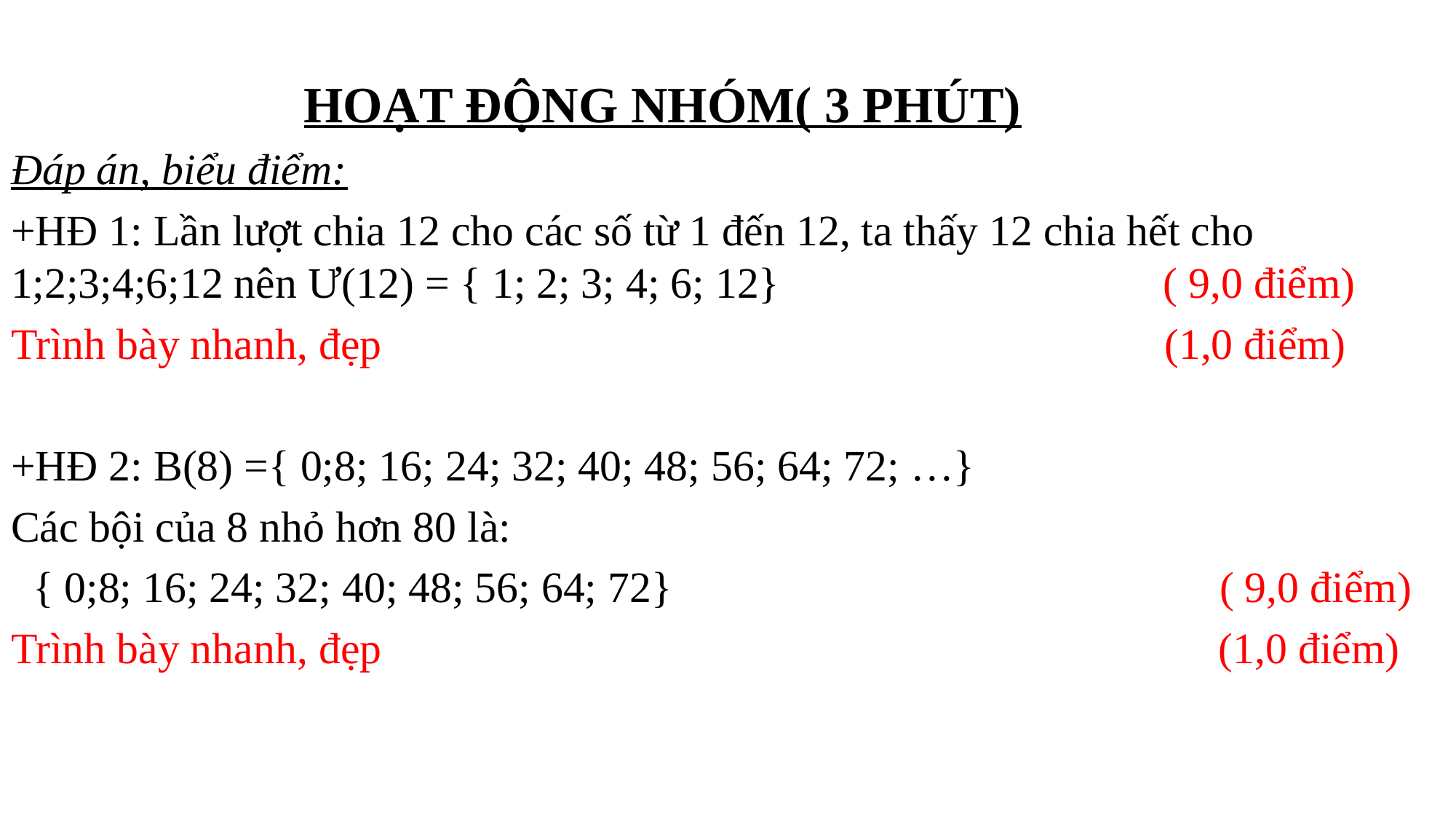

HOẠT ĐỘNG NHÓM( 3 PHÚT)
Đáp án, biểu điểm:
+HĐ 1: Lần lượt chia 12 cho các số từ 1 đến 12, ta thấy 12 chia hết cho 1;2;3;4;6;12 nên Ư(12) = { 1; 2; 3; 4; 6; 12}                                   ( 9,0 điểm)
Trình bày nhanh, đẹp                                                                        (1,0 điểm)

+HĐ 2: B(8) ={ 0;8; 16; 24; 32; 40; 48; 56; 64; 72; …}
Các bội của 8 nhỏ hơn 80 là:
  { 0;8; 16; 24; 32; 40; 48; 56; 64; 72}                                                  ( 9,0 điểm)
Trình bày nhanh, đẹp                                                                             (1,0 điểm)